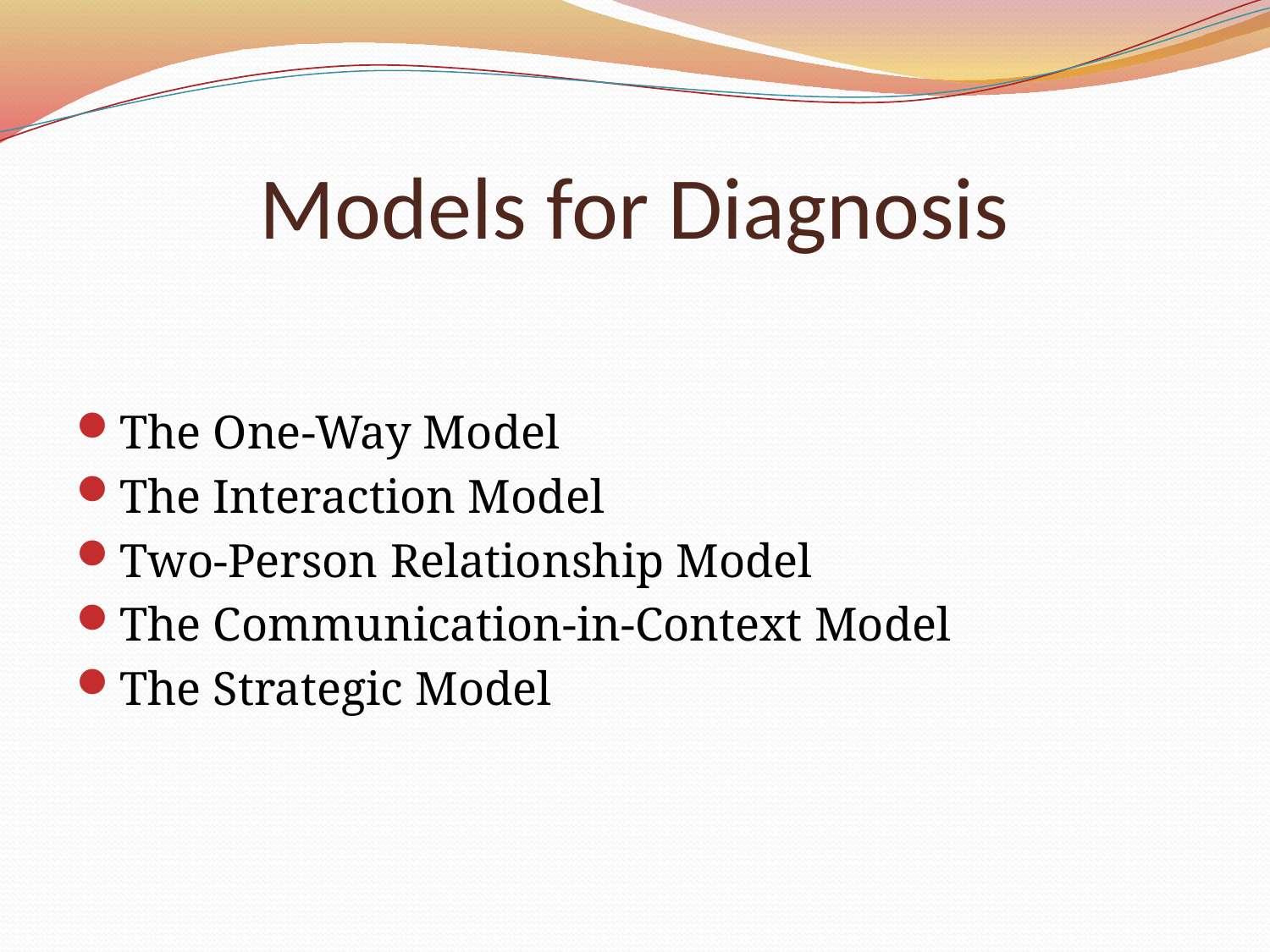

# Models for Diagnosis

The One-Way Model
The Interaction Model
Two-Person Relationship Model
The Communication-in-Context Model
The Strategic Model